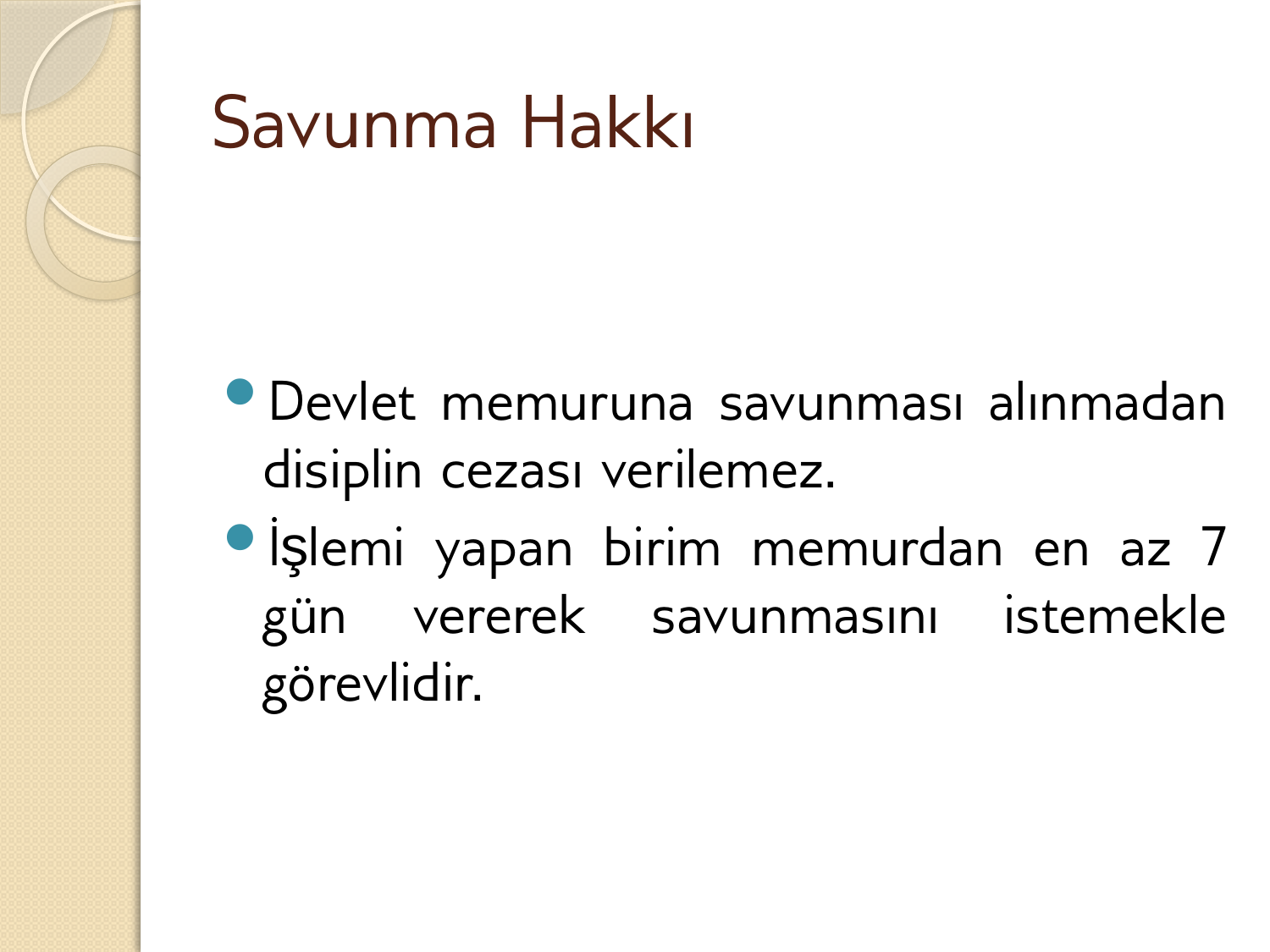

# Savunma Hakkı

Devlet memuruna savunması alınmadan disiplin cezası verilemez.
İşlemi yapan birim memurdan en az 7 gün vererek savunmasını istemekle görevlidir.